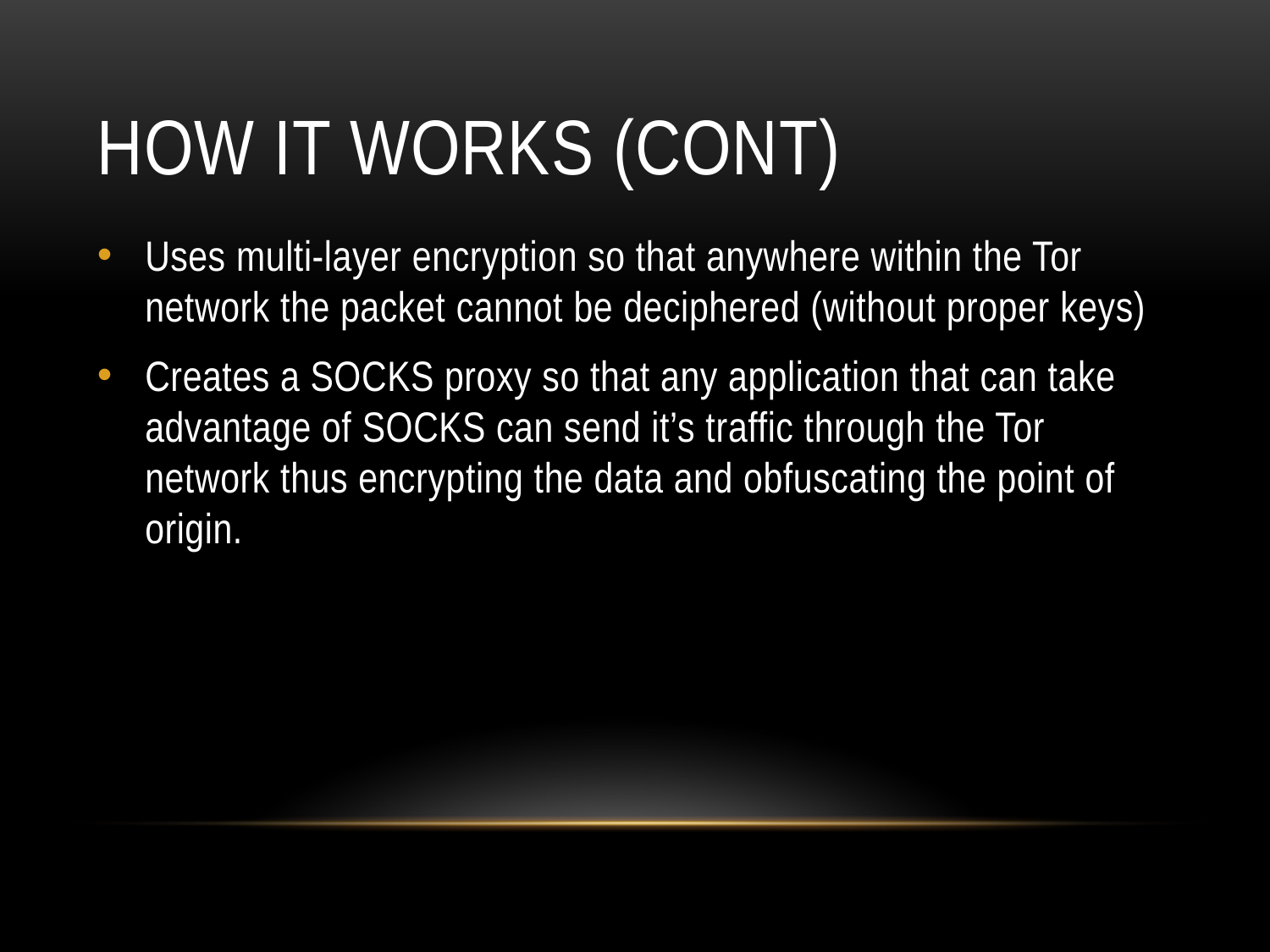

# HOW IT WORKS (CONT)
Uses multi-layer encryption so that anywhere within the Tor network the packet cannot be deciphered (without proper keys)
Creates a SOCKS proxy so that any application that can take advantage of SOCKS can send it’s traffic through the Tor network thus encrypting the data and obfuscating the point of origin.